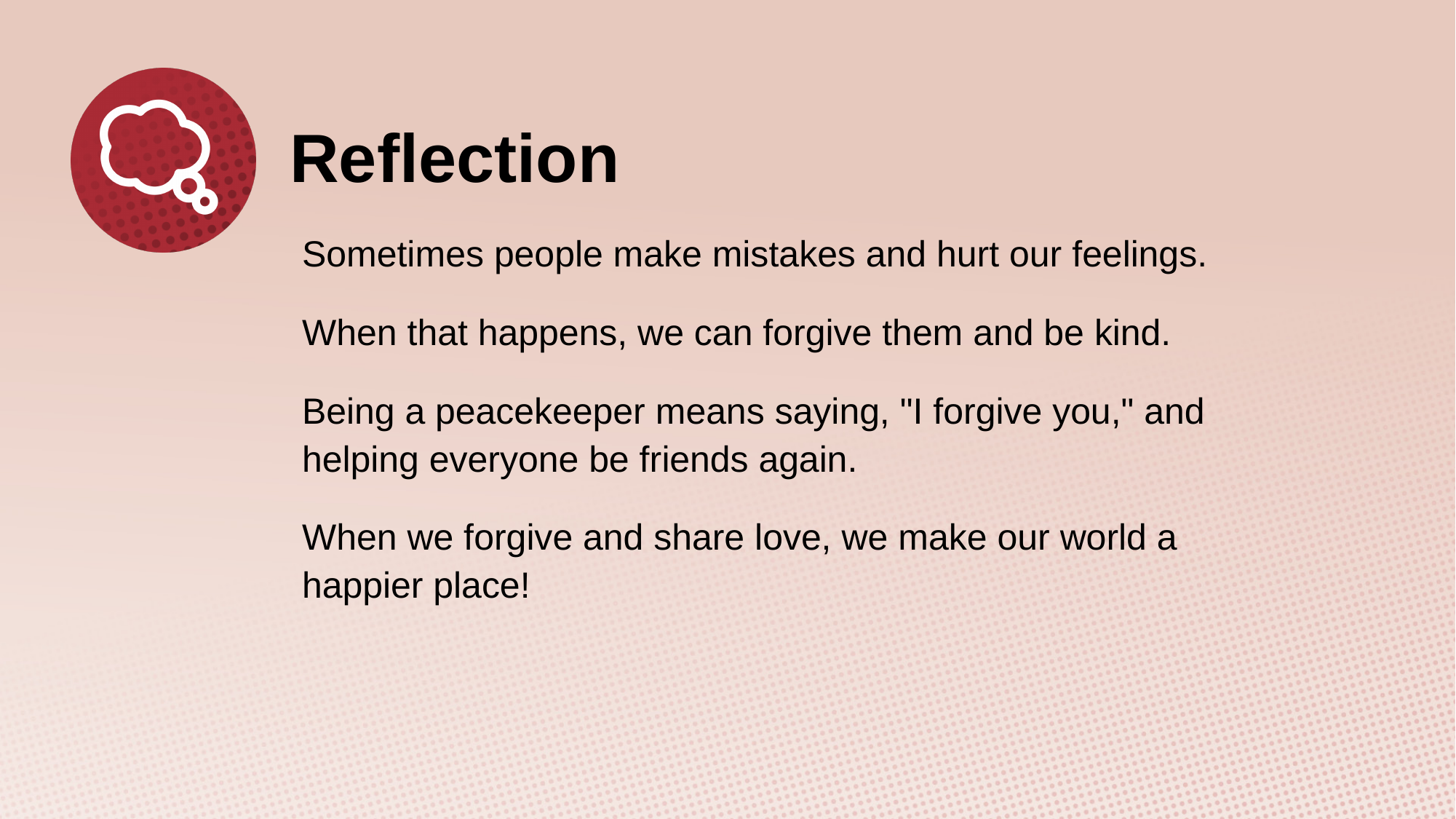

Sometimes people make mistakes and hurt our feelings.
When that happens, we can forgive them and be kind.
Being a peacekeeper means saying, "I forgive you," and helping everyone be friends again.
When we forgive and share love, we make our world a happier place!